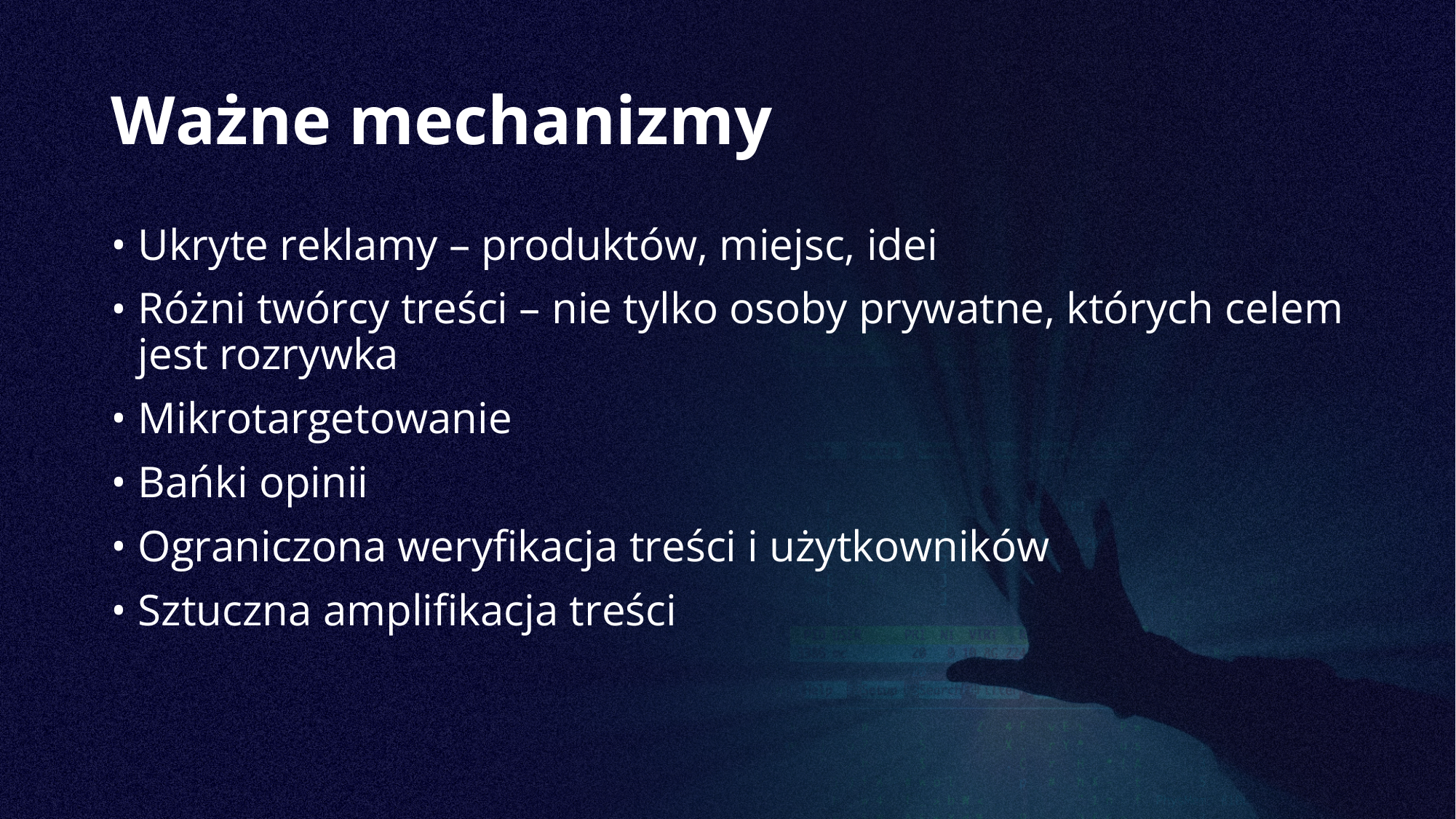

# Ważne mechanizmy
Ukryte reklamy – produktów, miejsc, idei
Różni twórcy treści – nie tylko osoby prywatne, których celem jest rozrywka
Mikrotargetowanie
Bańki opinii
Ograniczona weryfikacja treści i użytkowników
Sztuczna amplifikacja treści